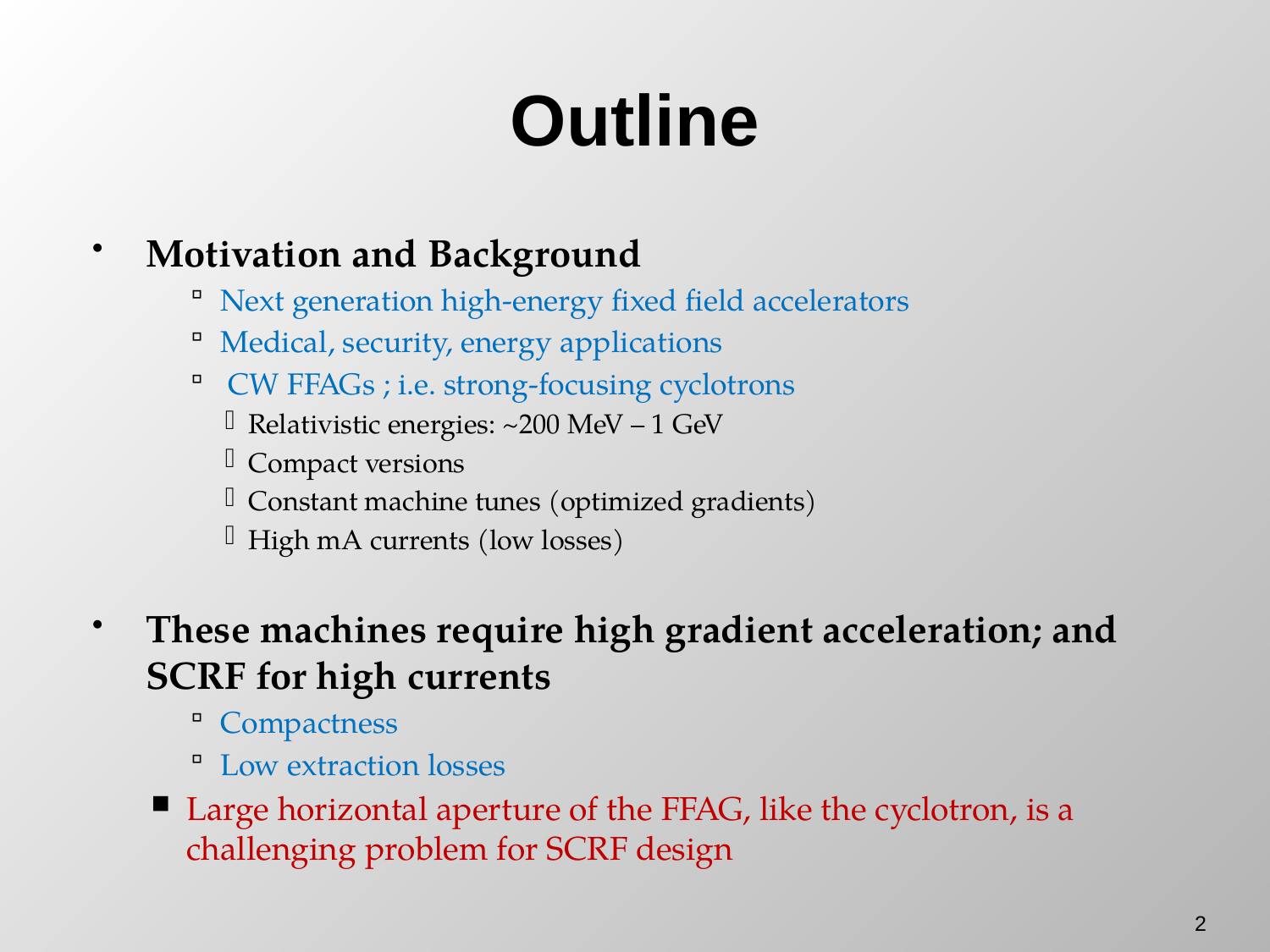

# Outline
Motivation and Background
Next generation high-energy fixed field accelerators
Medical, security, energy applications
 CW FFAGs ; i.e. strong-focusing cyclotrons
Relativistic energies: ~200 MeV – 1 GeV
Compact versions
Constant machine tunes (optimized gradients)
High mA currents (low losses)

These machines require high gradient acceleration; and SCRF for high currents
Compactness
Low extraction losses
Large horizontal aperture of the FFAG, like the cyclotron, is a challenging problem for SCRF design

2